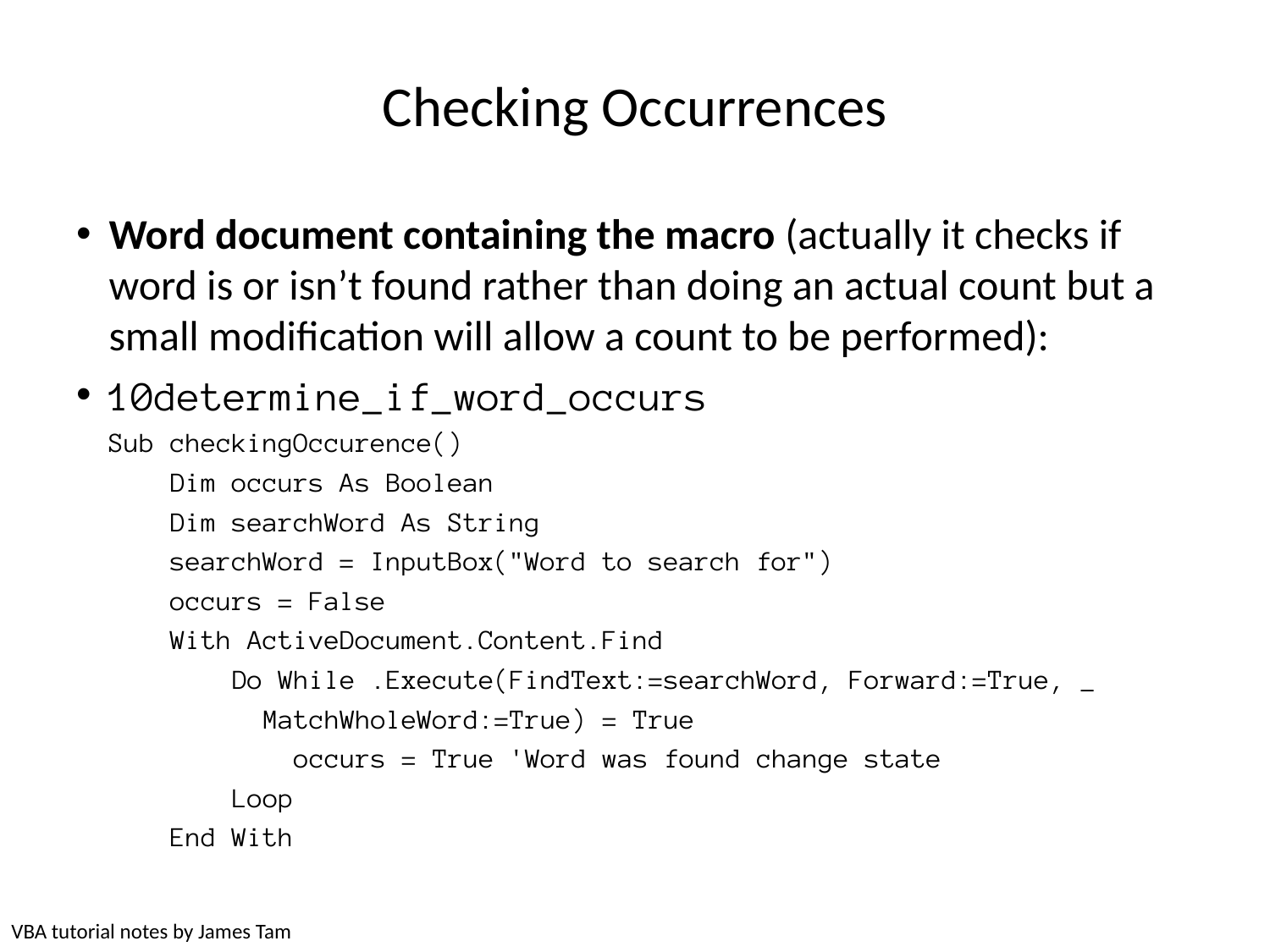

# Checking Occurrences
Word document containing the macro (actually it checks if word is or isn’t found rather than doing an actual count but a small modification will allow a count to be performed):
10determine_if_word_occurs
Sub checkingOccurence()
    Dim occurs As Boolean
    Dim searchWord As String
    searchWord = InputBox("Word to search for")
    occurs = False
    With ActiveDocument.Content.Find
        Do While .Execute(FindText:=searchWord, Forward:=True, _
          MatchWholeWord:=True) = True
            occurs = True 'Word was found change state
        Loop
    End With